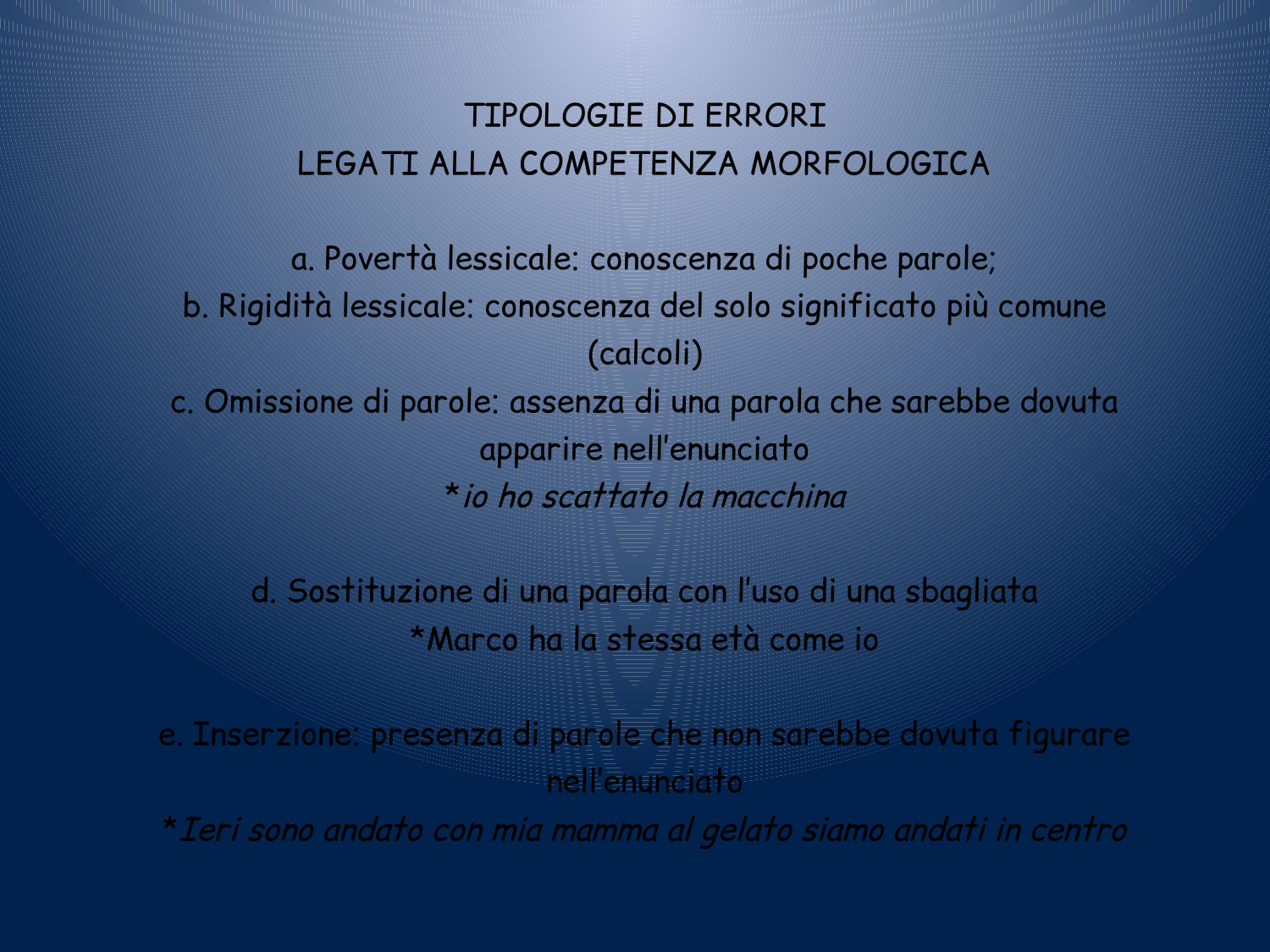

TIPOLOGIE DI ERRORI
LEGATI ALLA COMPETENZA MORFOLOGICA

a. Povertà lessicale: conoscenza di poche parole;
b. Rigidità lessicale: conoscenza del solo significato più comune (calcoli)
c. Omissione di parole: assenza di una parola che sarebbe dovuta apparire nell’enunciato
*io ho scattato la macchina

d. Sostituzione di una parola con l’uso di una sbagliata
*Marco ha la stessa età come io

e. Inserzione: presenza di parole che non sarebbe dovuta figurare nell’enunciato
*Ieri sono andato con mia mamma al gelato siamo andati in centro